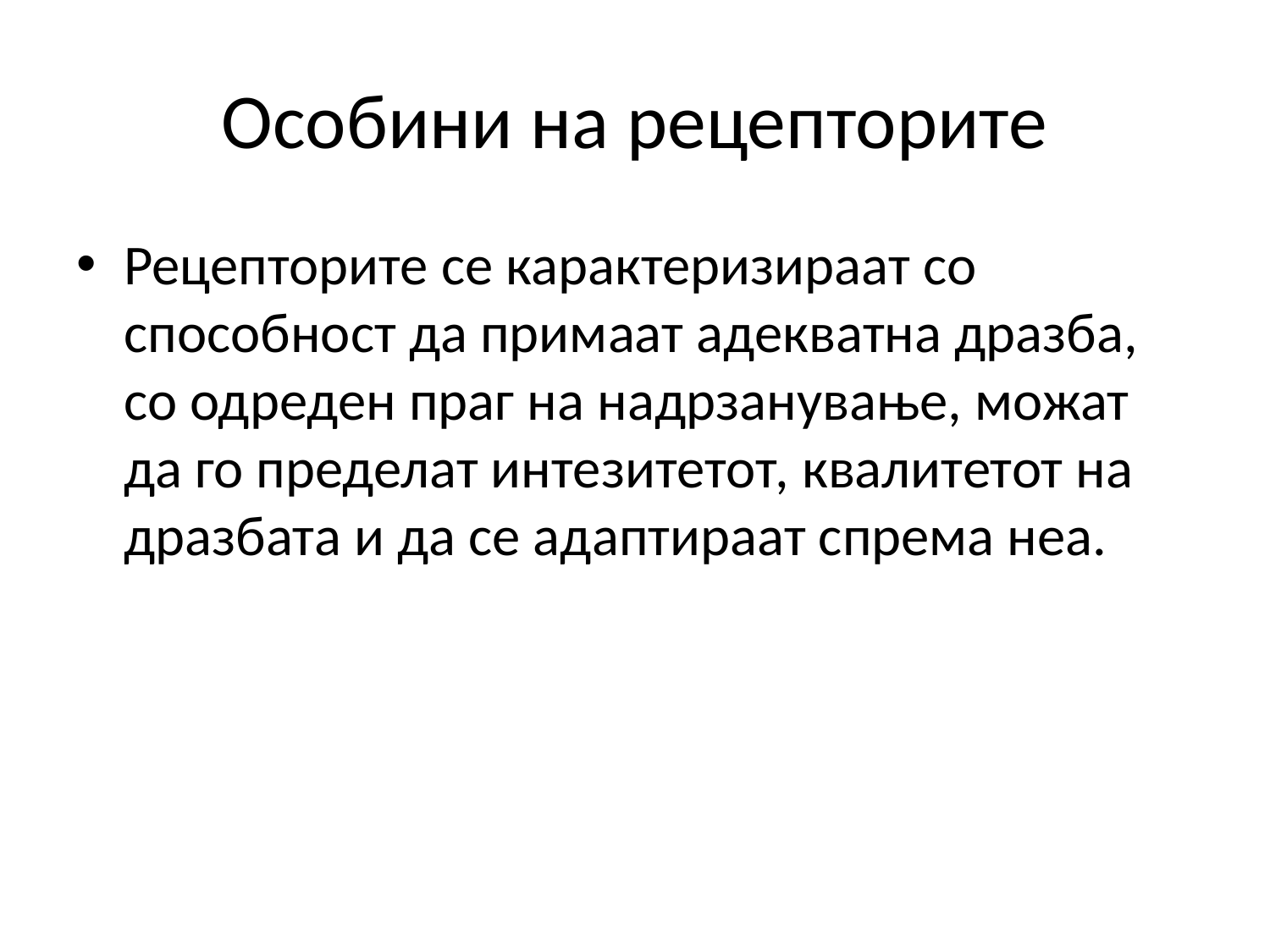

# Особини на рецепторите
Рецепторите се карактеризираат со способност да примаат адекватна дразба, со одреден праг на надрзанување, можат да го пределат интезитетот, квалитетот на дразбата и да се адаптираат спрема неа.